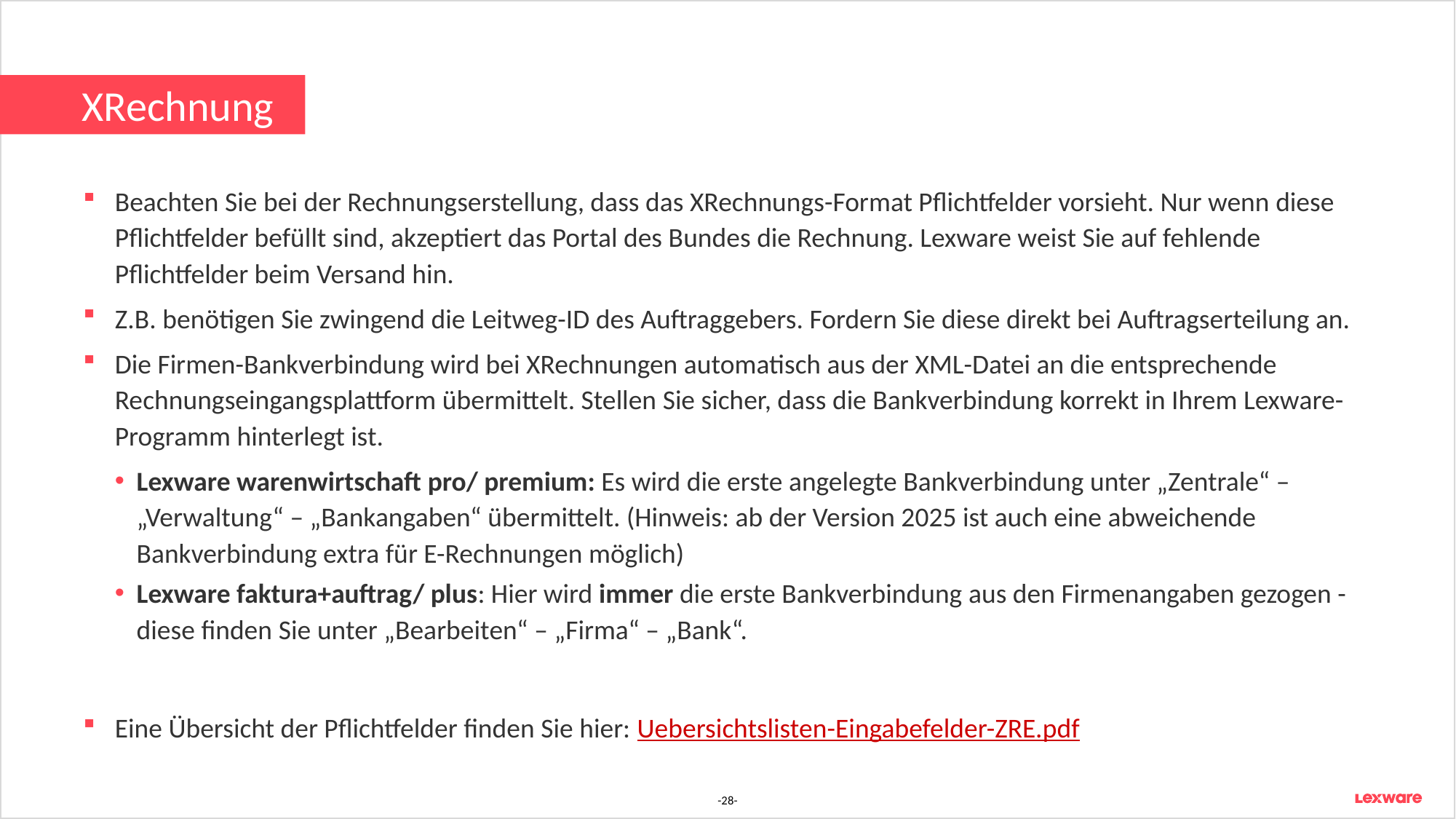

# XRechnung
Beachten Sie bei der Rechnungserstellung, dass das XRechnungs-Format Pflichtfelder vorsieht. Nur wenn diese Pflichtfelder befüllt sind, akzeptiert das Portal des Bundes die Rechnung. Lexware weist Sie auf fehlende Pflichtfelder beim Versand hin.
Z.B. benötigen Sie zwingend die Leitweg-ID des Auftraggebers. Fordern Sie diese direkt bei Auftragserteilung an.
Die Firmen-Bankverbindung wird bei XRechnungen automatisch aus der XML-Datei an die entsprechende Rechnungseingangsplattform übermittelt. Stellen Sie sicher, dass die Bankverbindung korrekt in Ihrem Lexware-Programm hinterlegt ist.
Lexware warenwirtschaft pro/ premium: Es wird die erste angelegte Bankverbindung unter „Zentrale“ – „Verwaltung“ – „Bankangaben“ übermittelt. (Hinweis: ab der Version 2025 ist auch eine abweichende Bankverbindung extra für E-Rechnungen möglich)
Lexware faktura+auftrag/ plus: Hier wird immer die erste Bankverbindung aus den Firmenangaben gezogen - diese finden Sie unter „Bearbeiten“ – „Firma“ – „Bank“.

Eine Übersicht der Pflichtfelder finden Sie hier: Uebersichtslisten-Eingabefelder-ZRE.pdf

-28-